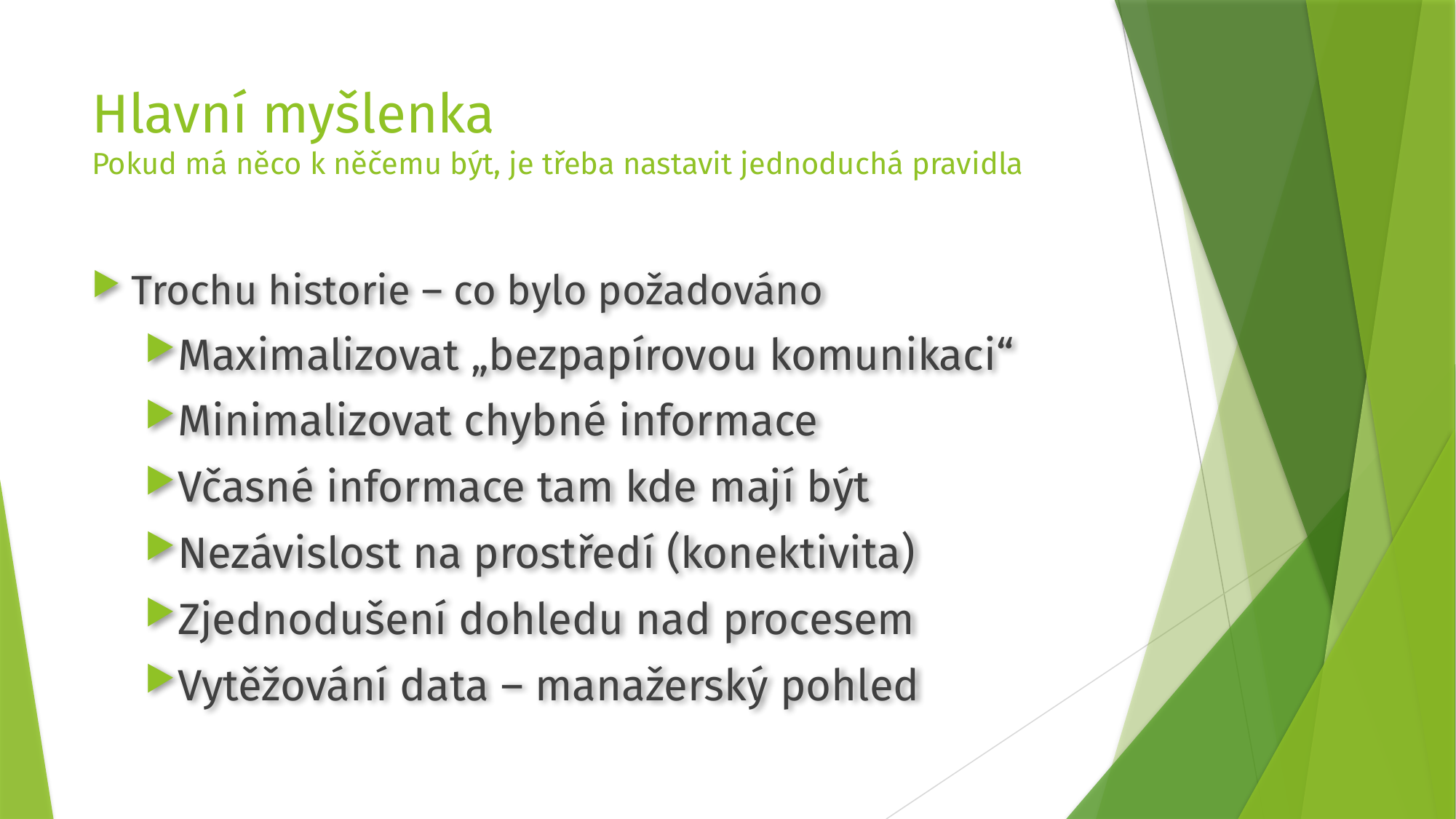

# Hlavní myšlenka Pokud má něco k něčemu být, je třeba nastavit jednoduchá pravidla
Trochu historie – co bylo požadováno
Maximalizovat „bezpapírovou komunikaci“
Minimalizovat chybné informace
Včasné informace tam kde mají být
Nezávislost na prostředí (konektivita)
Zjednodušení dohledu nad procesem
Vytěžování data – manažerský pohled